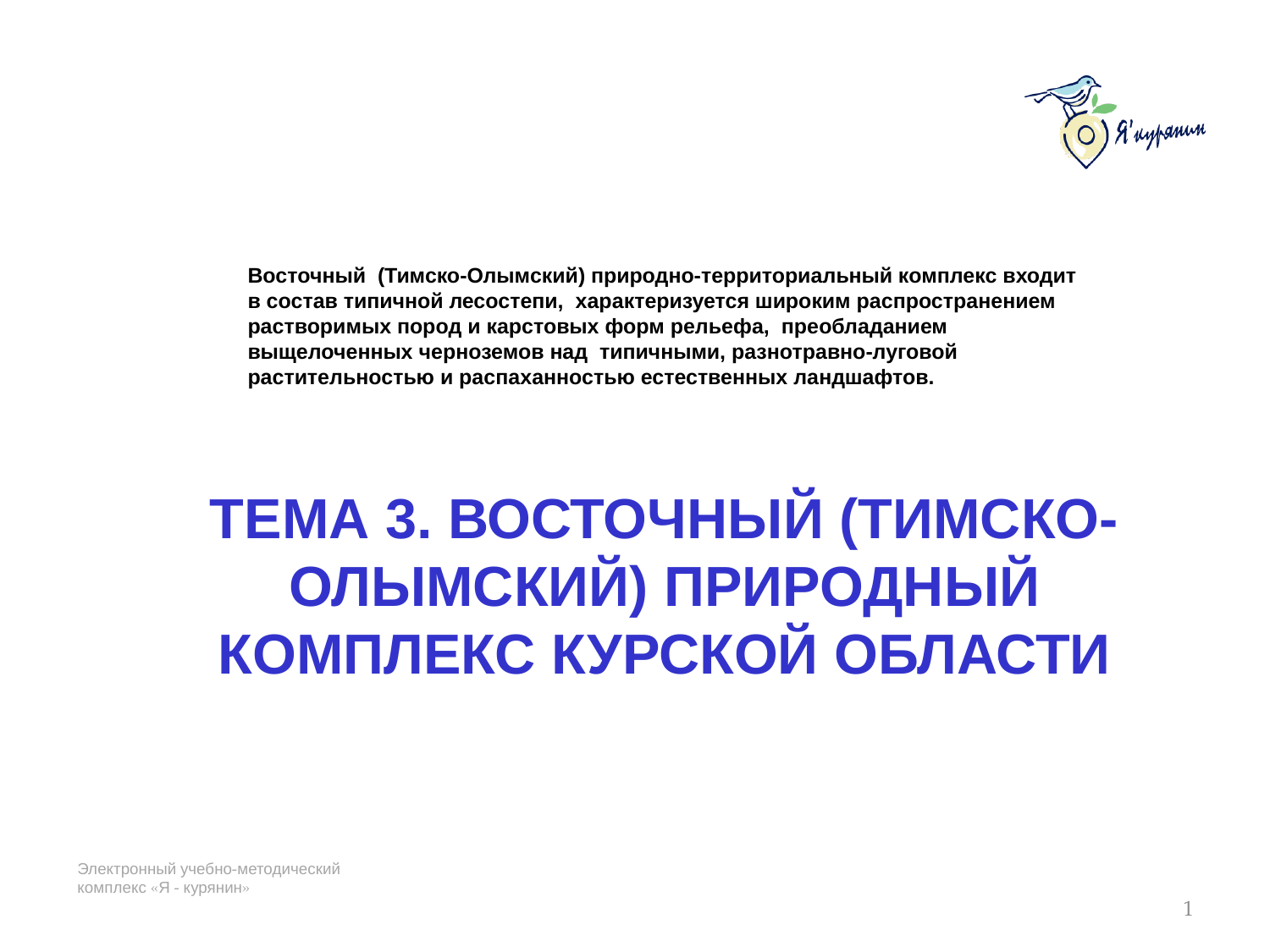

Восточный  (Тимско-Олымский) природно-территориальный комплекс входит в состав типичной лесостепи,  характеризуется широким распространением растворимых пород и карстовых форм рельефа,  преобладанием выщелоченных черноземов над  типичными, разнотравно-луговой растительностью и распаханностью естественных ландшафтов.

# ТЕМА 3. ВОСТОЧНЫЙ (ТИМСКО-ОЛЫМСКИЙ) ПРИРОДНЫЙ КОМПЛЕКС КУРСКОЙ ОБЛАСТИ
1